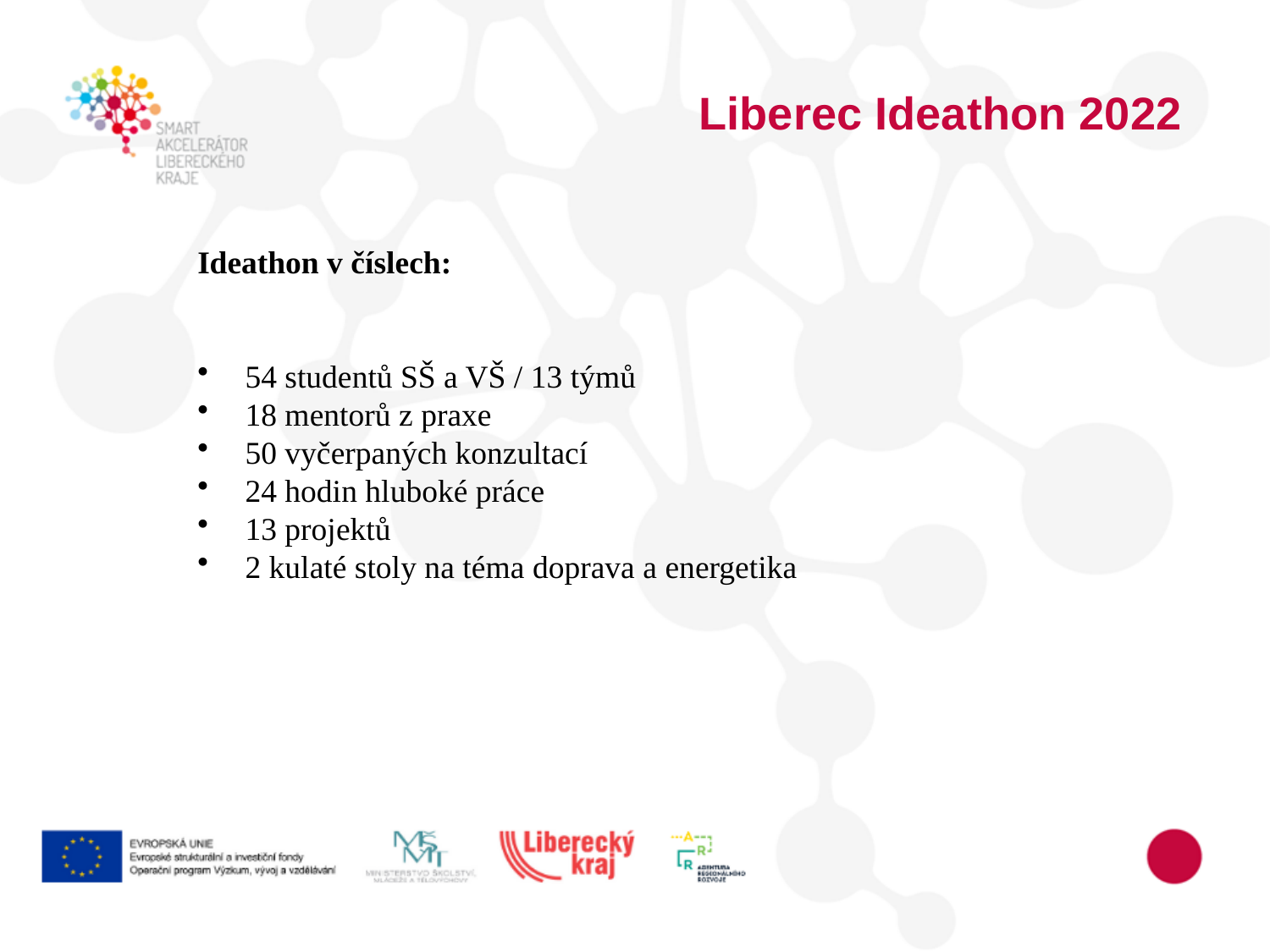

Liberec Ideathon 2022

Ideathon v číslech:

54 studentů SŠ a VŠ / 13 týmů
18 mentorů z praxe
50 vyčerpaných konzultací
24 hodin hluboké práce
13 projektů
2 kulaté stoly na téma doprava a energetika